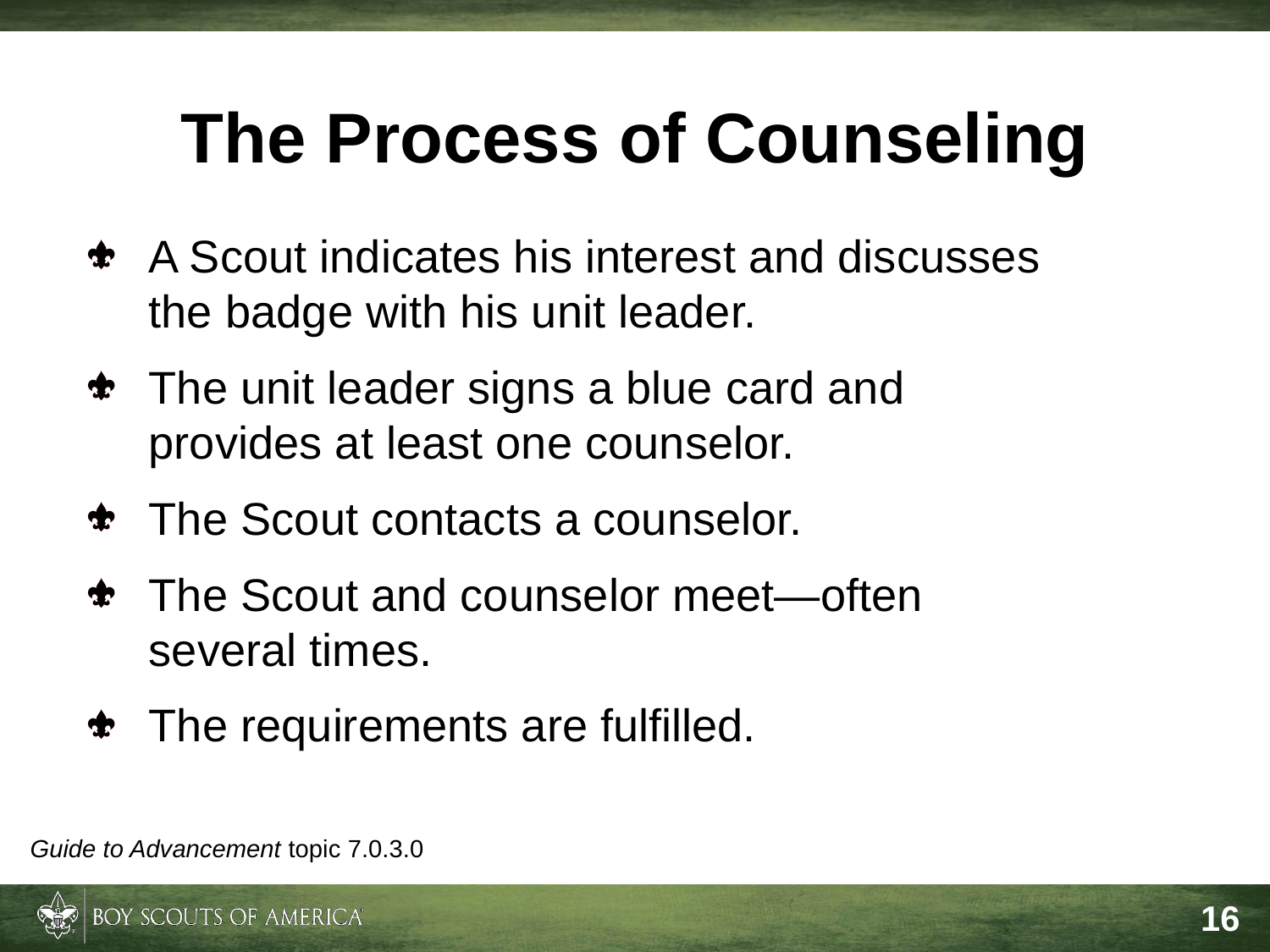

The Process of Counseling
A Scout indicates his interest and discusses the badge with his unit leader.
The unit leader signs a blue card and provides at least one counselor.
The Scout contacts a counselor.
The Scout and counselor meet—often several times.
The requirements are fulfilled.
Guide to Advancement topic 7.0.3.0